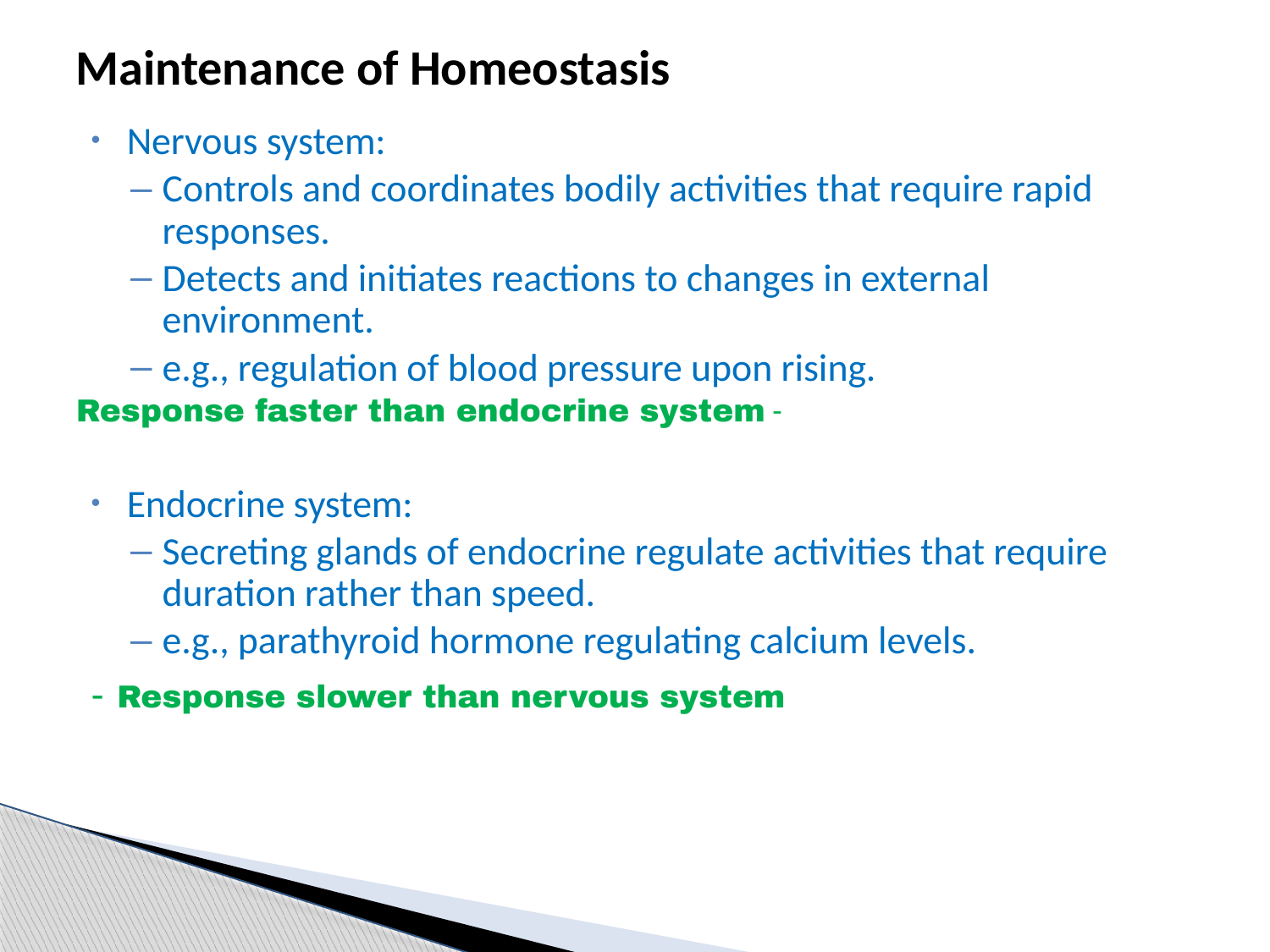

# Maintenance of Homeostasis
Nervous system:
Controls and coordinates bodily activities that require rapid responses.
Detects and initiates reactions to changes in external environment.
e.g., regulation of blood pressure upon rising.
- Response faster than endocrine system

Endocrine system:
Secreting glands of endocrine regulate activities that require duration rather than speed.
e.g., parathyroid hormone regulating calcium levels.
- Response slower than nervous system